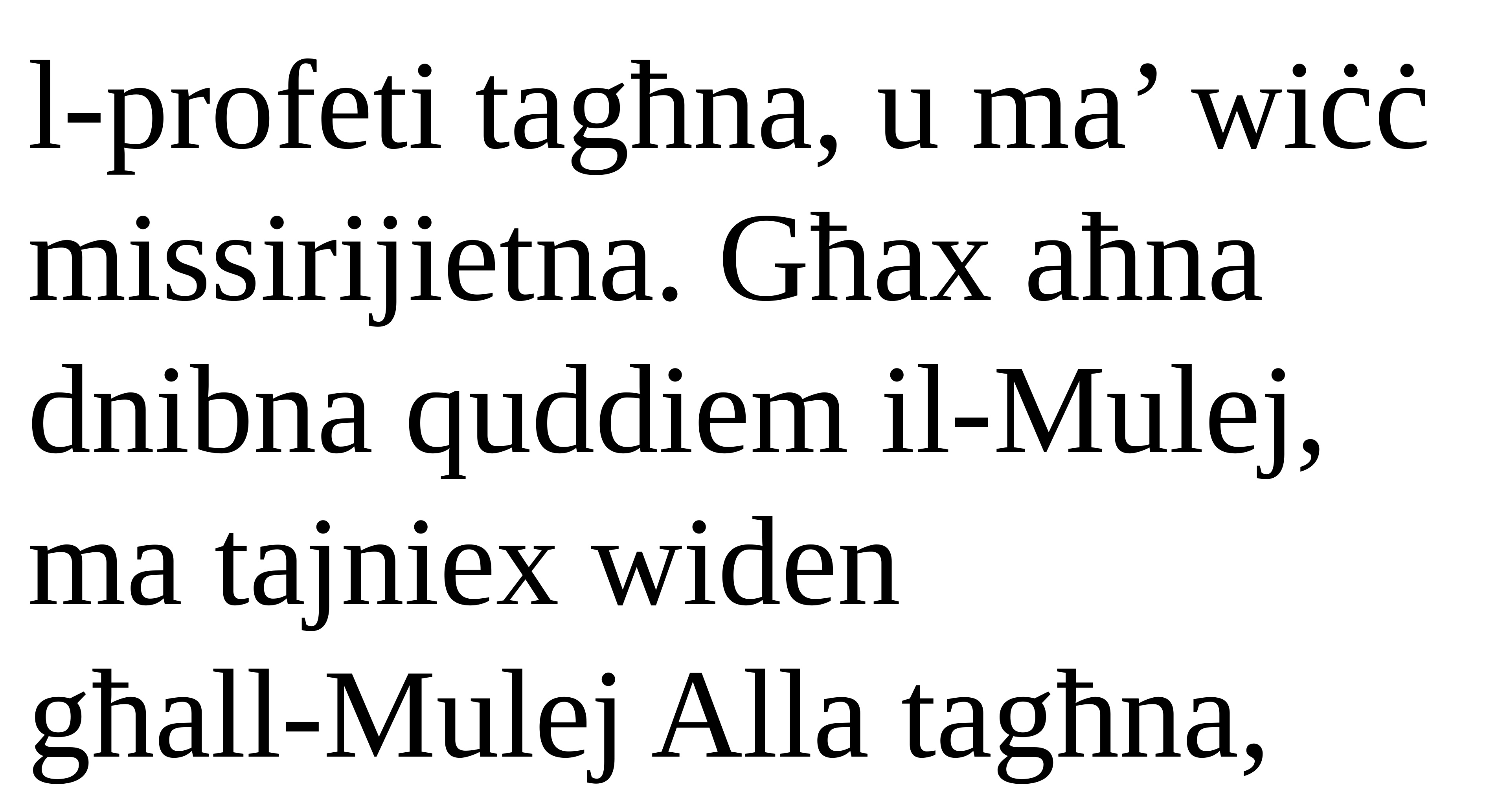

l-profeti tagħna, u ma’ wiċċ missirijietna. Għax aħna dnibna quddiem il-Mulej,
ma tajniex widen
għall-Mulej Alla tagħna,